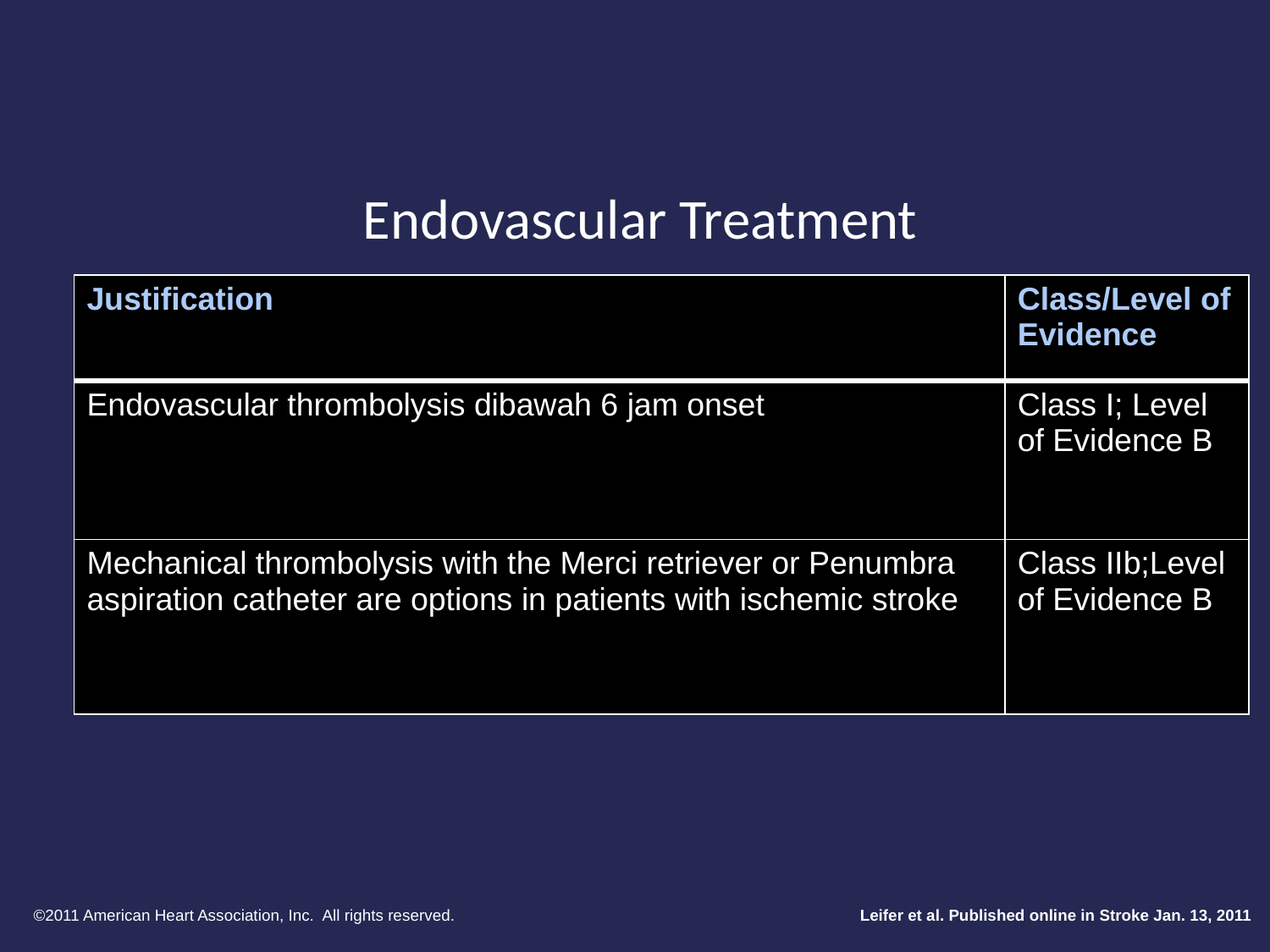

# Endovascular Treatment
| Justification | Class/Level of Evidence |
| --- | --- |
| Endovascular thrombolysis dibawah 6 jam onset | Class I; Level of Evidence B |
| Mechanical thrombolysis with the Merci retriever or Penumbra aspiration catheter are options in patients with ischemic stroke | Class IIb;Level of Evidence B |
©2011 American Heart Association, Inc.  All rights reserved.
Leifer et al. Published online in Stroke Jan. 13, 2011